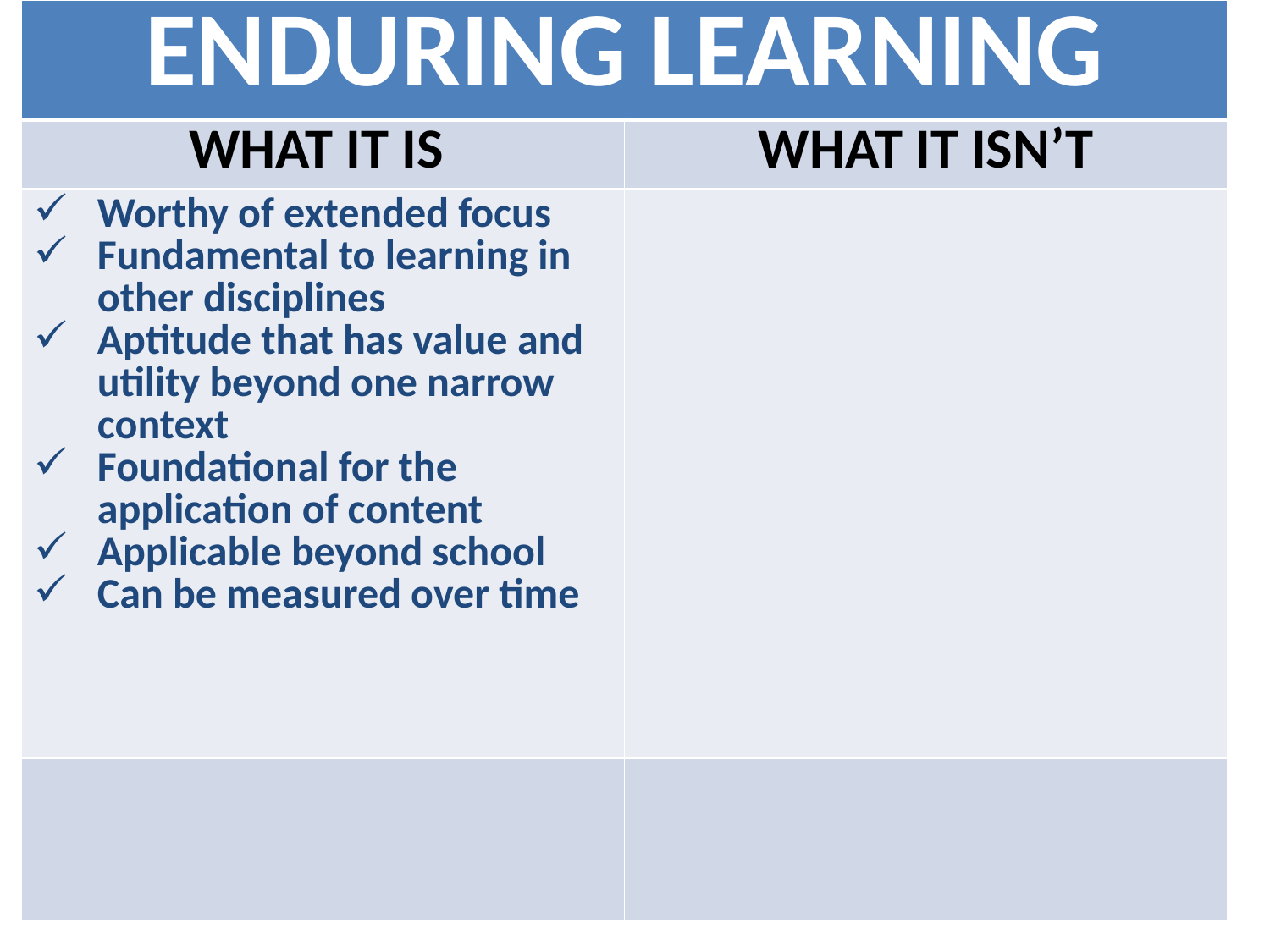

| ENDURING LEARNING |  |
| --- | --- |
| WHAT IT IS | WHAT IT ISN’T |
| Worthy of extended focus Fundamental to learning in other disciplines Aptitude that has value and utility beyond one narrow context Foundational for the application of content Applicable beyond school Can be measured over time |  |
|  |  |